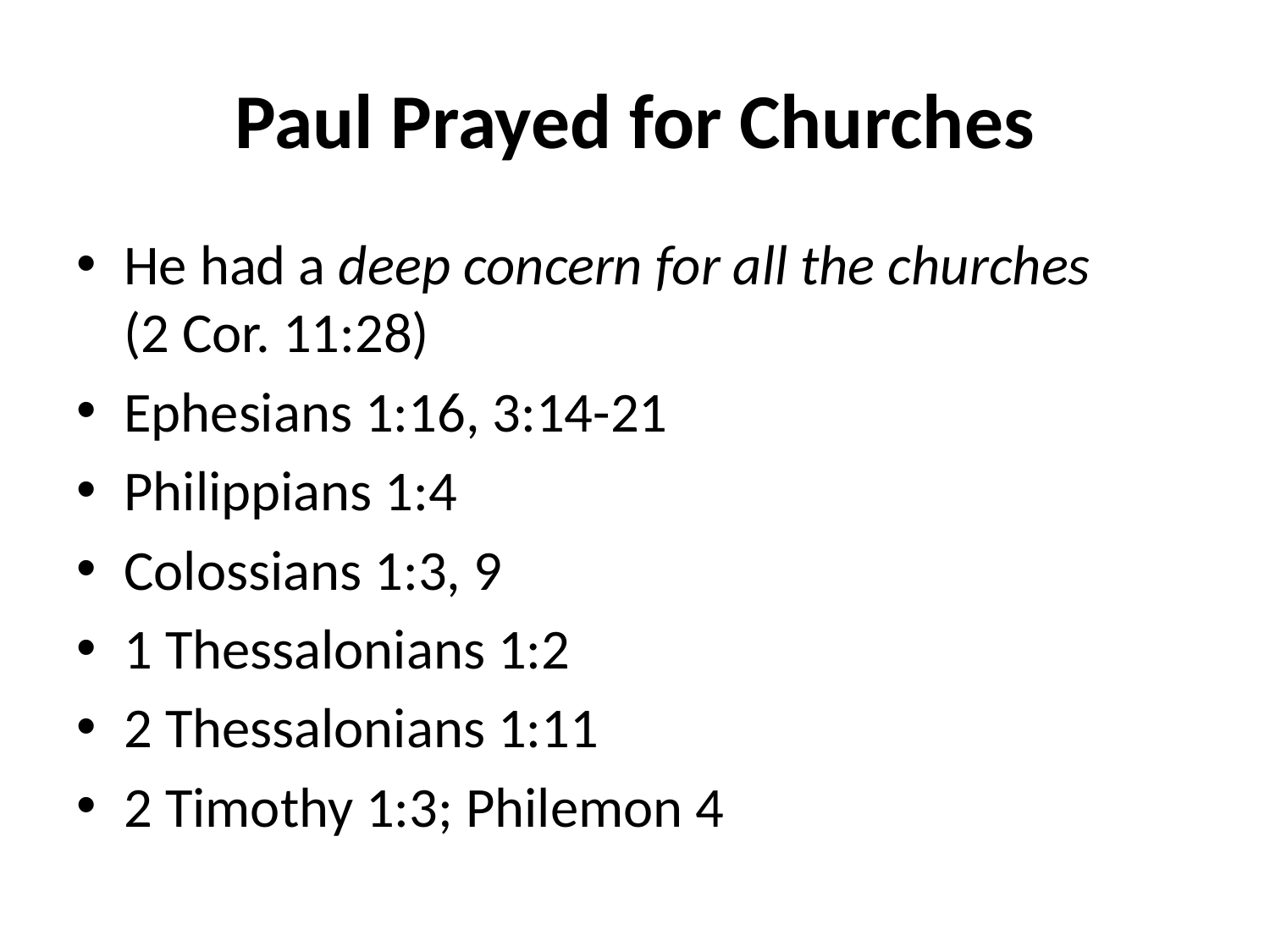

# Paul Prayed for Churches
He had a deep concern for all the churches     (2 Cor. 11:28)
Ephesians 1:16, 3:14-21
Philippians 1:4
Colossians 1:3, 9
1 Thessalonians 1:2
2 Thessalonians 1:11
2 Timothy 1:3; Philemon 4